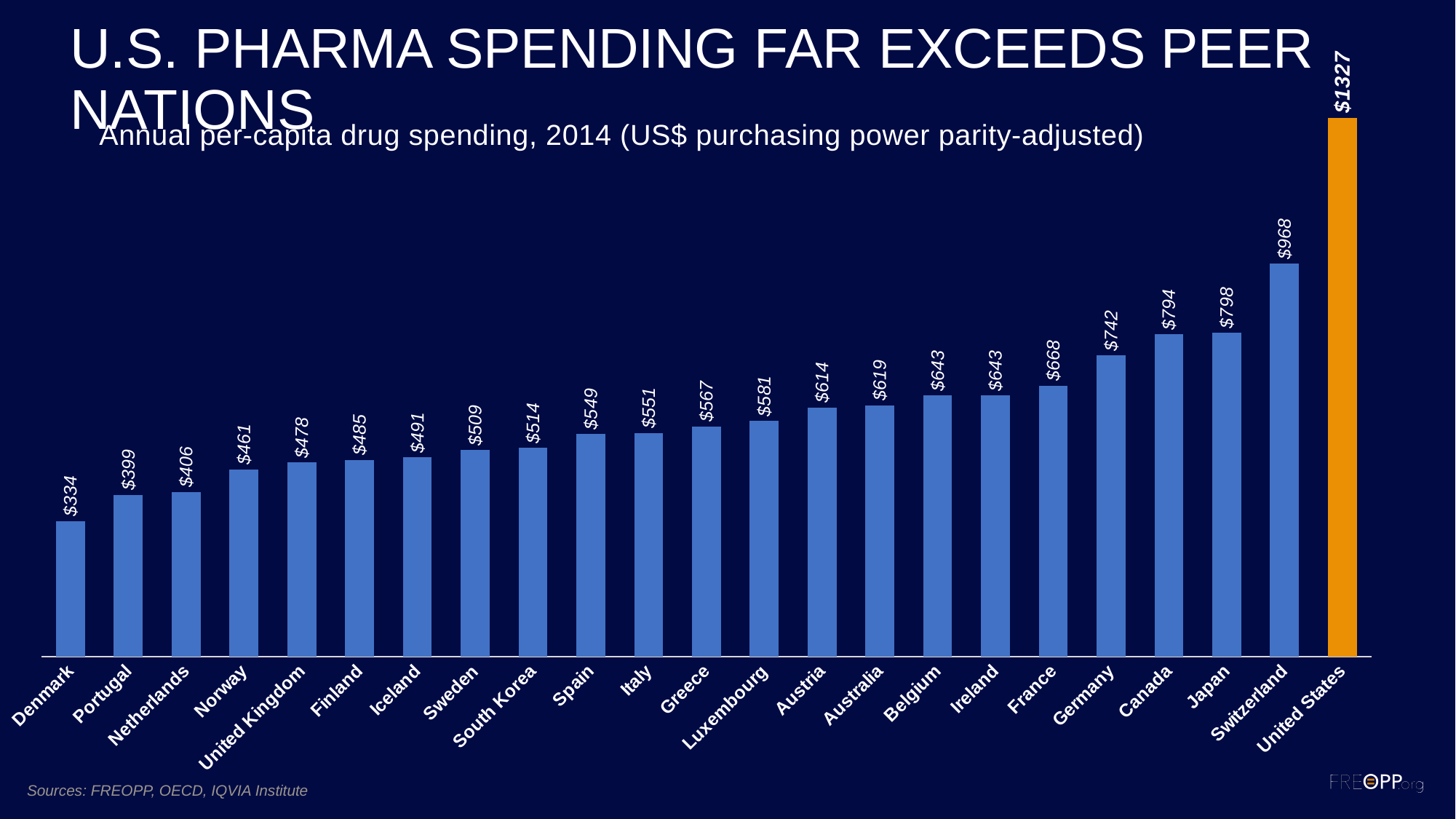

### Chart

| Category | 2014 |
|---|---|
| Denmark | 334.0 |
| Portugal | 399.0 |
| Netherlands | 406.0 |
| Norway | 461.0 |
| United Kingdom | 478.0 |
| Finland | 485.0 |
| Iceland | 491.0 |
| Sweden | 509.0 |
| South Korea | 514.0 |
| Spain | 549.0 |
| Italy | 551.0 |
| Greece | 567.0 |
| Luxembourg | 581.0 |
| Austria | 614.0 |
| Australia | 619.0 |
| Belgium | 643.0 |
| Ireland | 643.0 |
| France | 668.0 |
| Germany | 742.0 |
| Canada | 794.0 |
| Japan | 798.0 |
| Switzerland | 968.0 |
| United States | 1327.0 |
# U.S. pharma spending far exceeds peer nations
Annual per-capita drug spending, 2014 (US$ purchasing power parity-adjusted)
Sources: FREOPP, OECD, IQVIA Institute